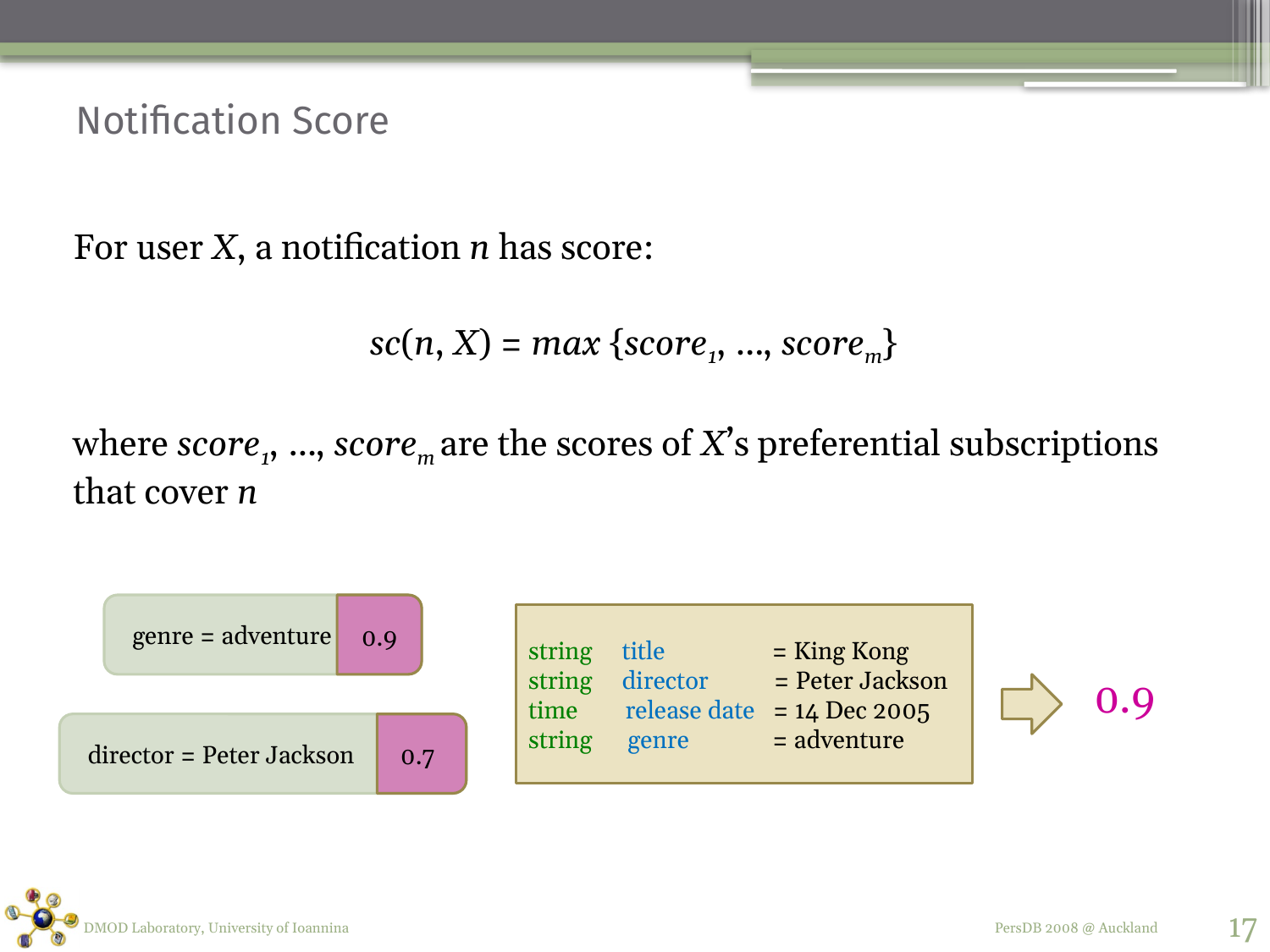

# Notification Score
For user X, a notification n has score:

sc(n, X) = max {score1, …, scorem}

where score1, …, scorem are the scores of X’s preferential subscriptions that cover n

  genre = adventure
0.9
string     title                  = King Kong
string     director           = Peter Jackson
time        release date   = 14 Dec 2005
string      genre              = adventure
0.9

  director = Peter Jackson
0.7
17
DMOD Laboratory, University of Ioannina